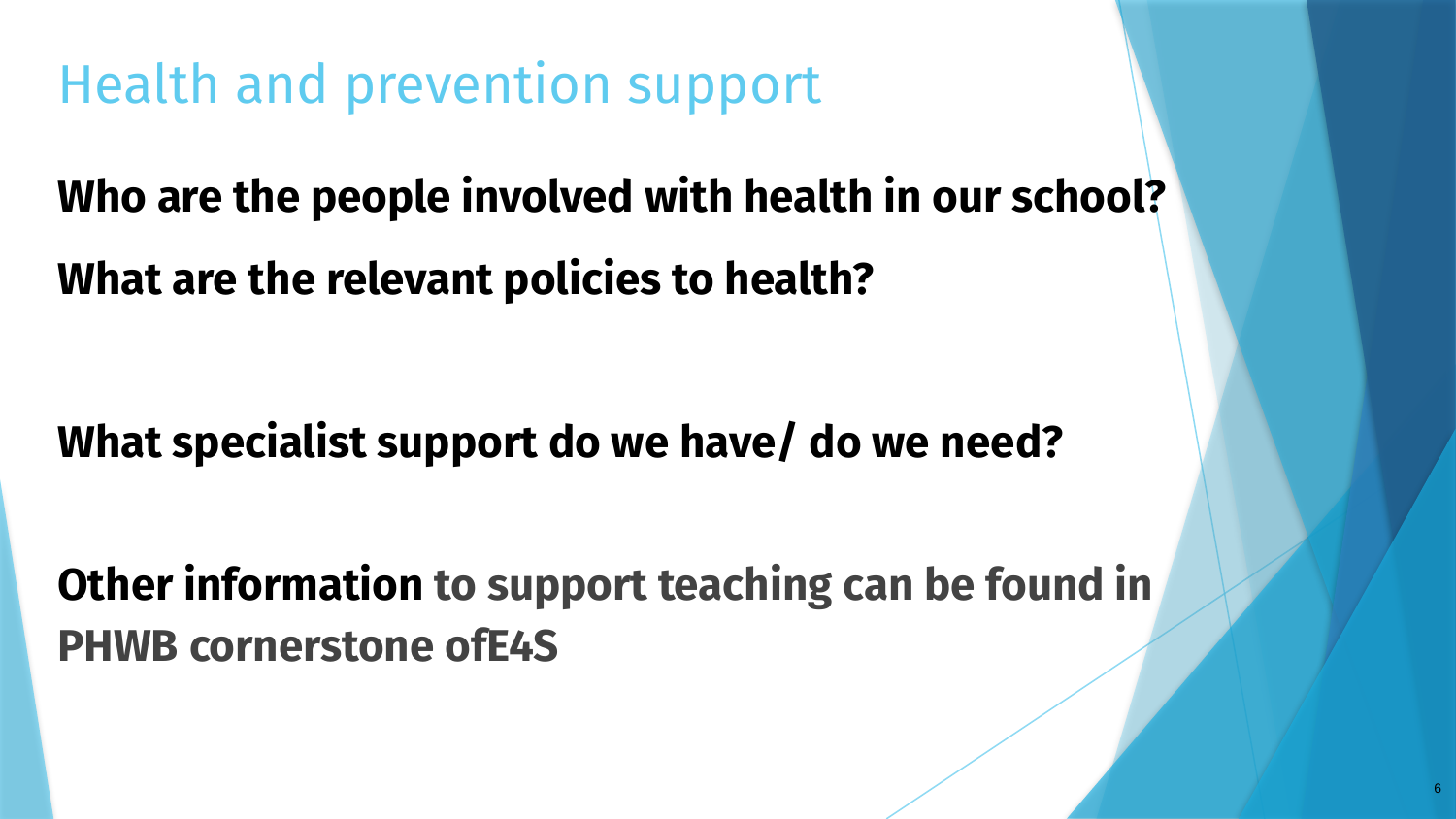

# Health and prevention support

Who are the people involved with health in our school?
What are the relevant policies to health?

What specialist support do we have/ do we need?
Other information to support teaching can be found in PHWB cornerstone ofE4S

6